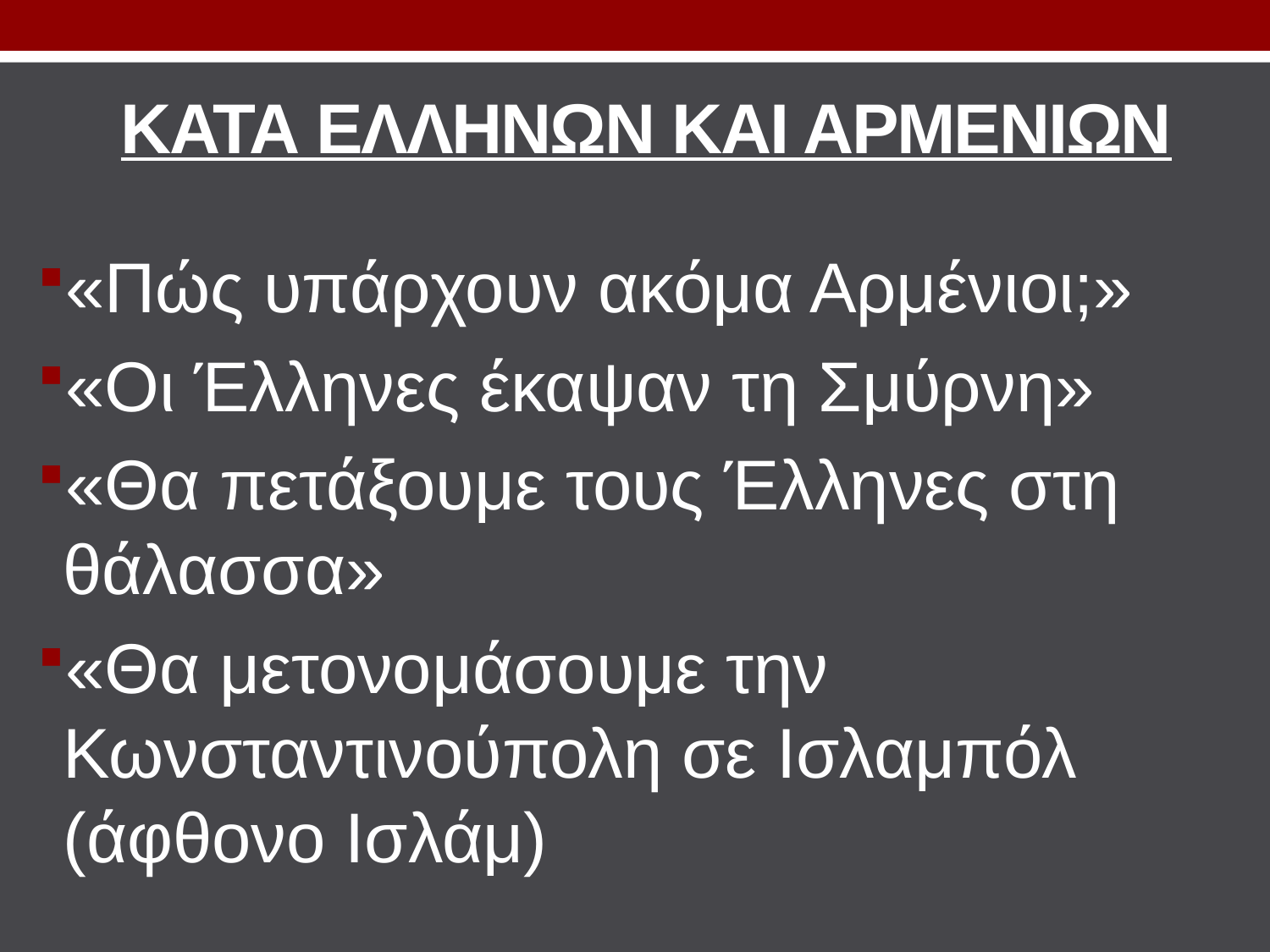

# ΚατΑ ΕλλΗνων και ΑρμενΙων
«Πώς υπάρχουν ακόμα Αρμένιοι;»
«Οι Έλληνες έκαψαν τη Σμύρνη»
«Θα πετάξουμε τους Έλληνες στη θάλασσα»
«Θα μετονομάσουμε την Κωνσταντινούπολη σε Ισλαμπόλ (άφθονο Ισλάμ)